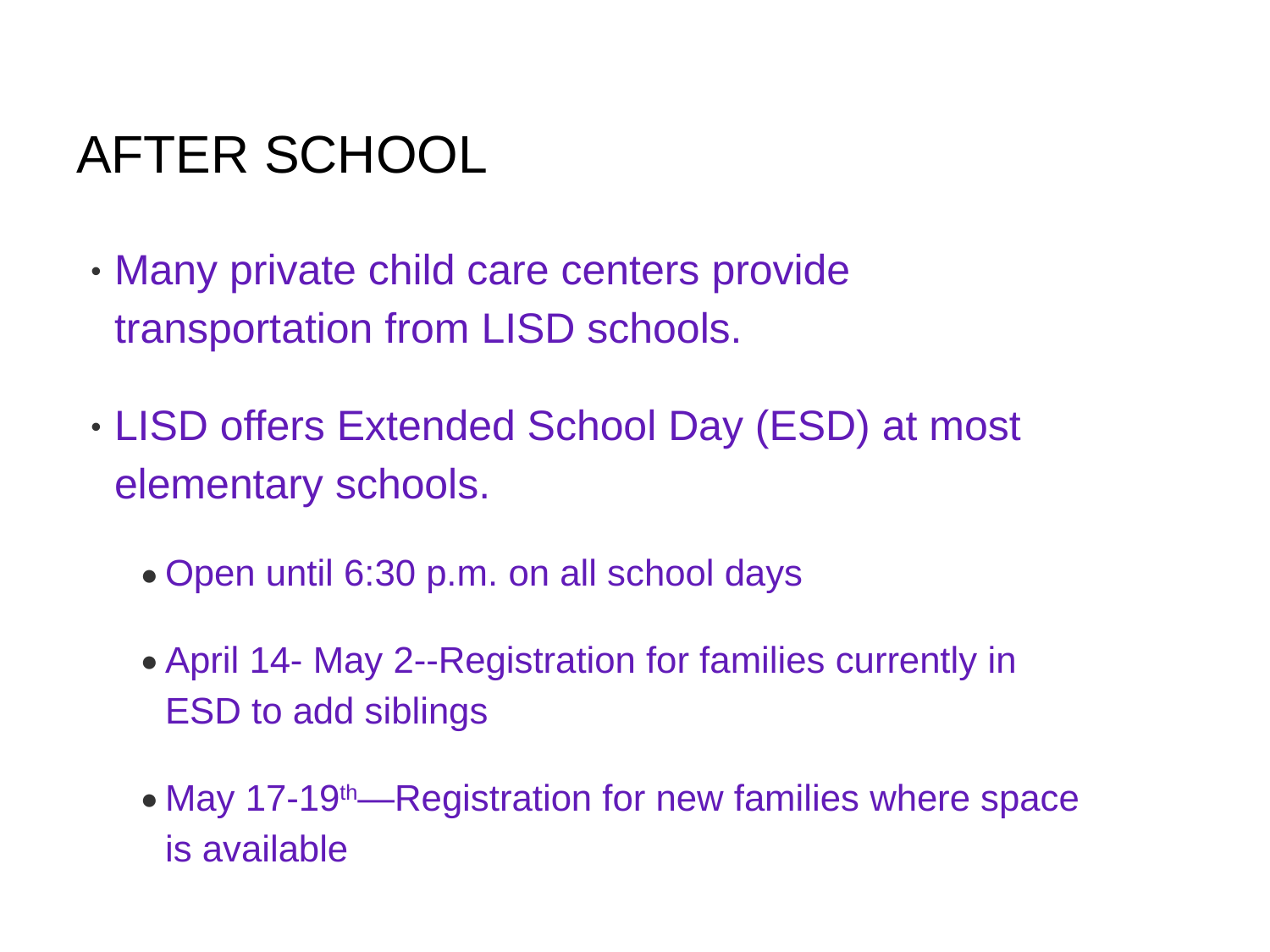

# AFTER SCHOOL
Many private child care centers provide transportation from LISD schools.
LISD offers Extended School Day (ESD) at most elementary schools.
Open until 6:30 p.m. on all school days
April 14- May 2--Registration for families currently in ESD to add siblings
May 17-19th—Registration for new families where space is available